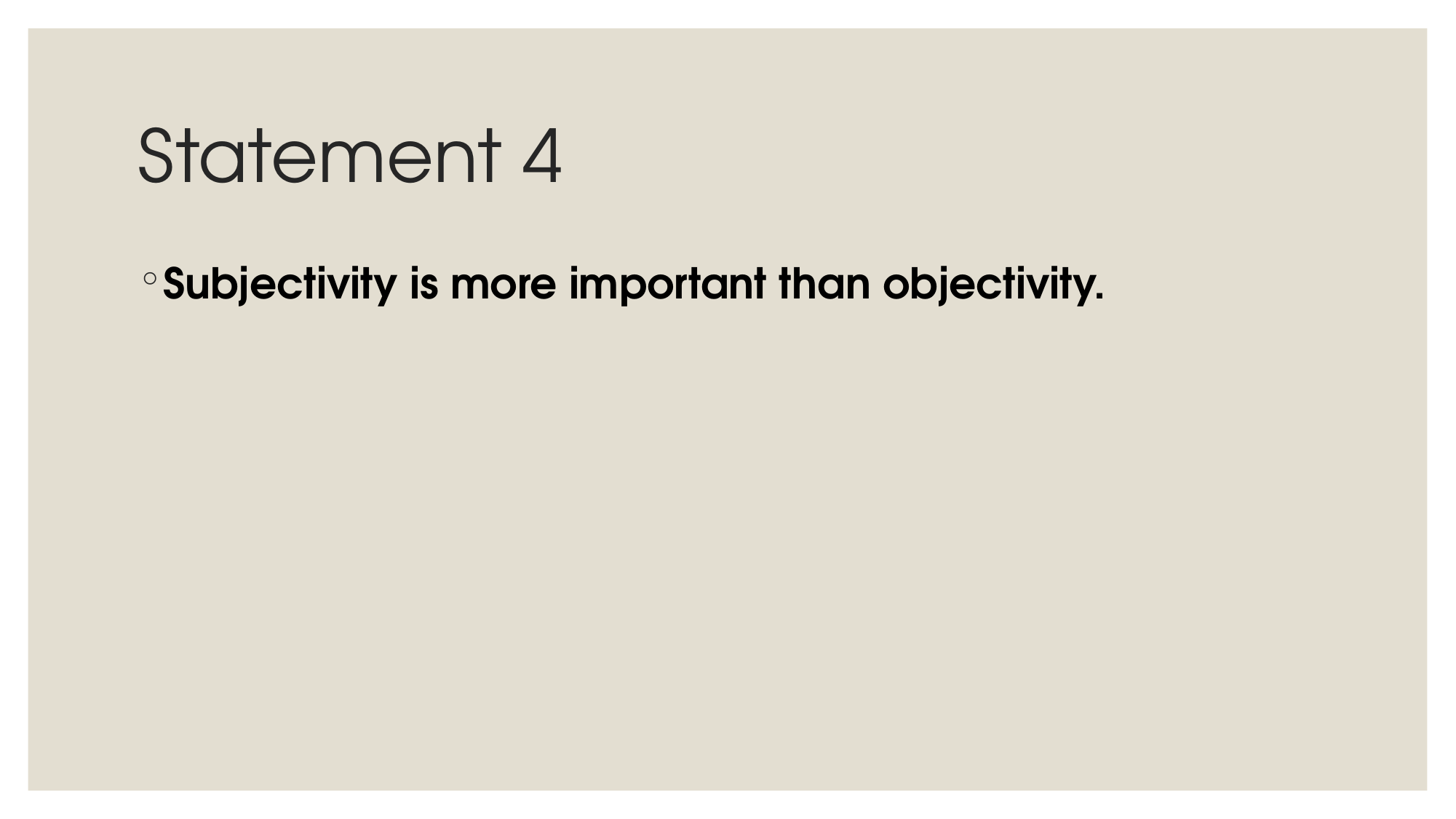

# Statement 4
Subjectivity is more important than objectivity.